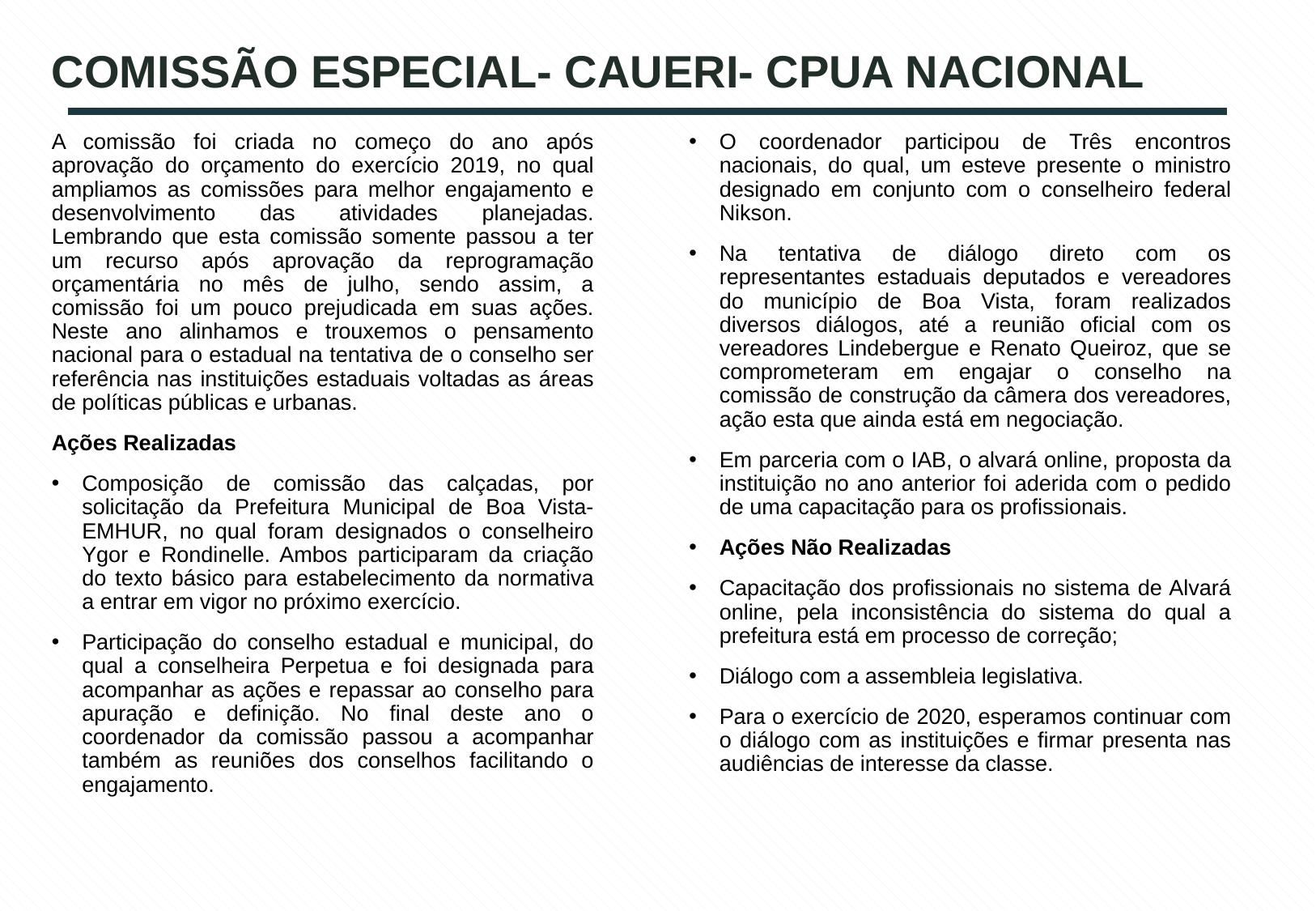

# COMISSÃO ESPECIAL- CAUERI- CPUA NACIONAL

A comissão foi criada no começo do ano após aprovação do orçamento do exercício 2019, no qual ampliamos as comissões para melhor engajamento e desenvolvimento das atividades planejadas. Lembrando que esta comissão somente passou a ter um recurso após aprovação da reprogramação orçamentária no mês de julho, sendo assim, a comissão foi um pouco prejudicada em suas ações. Neste ano alinhamos e trouxemos o pensamento nacional para o estadual na tentativa de o conselho ser referência nas instituições estaduais voltadas as áreas de políticas públicas e urbanas.
Ações Realizadas
Composição de comissão das calçadas, por solicitação da Prefeitura Municipal de Boa Vista- EMHUR, no qual foram designados o conselheiro Ygor e Rondinelle. Ambos participaram da criação do texto básico para estabelecimento da normativa a entrar em vigor no próximo exercício.
Participação do conselho estadual e municipal, do qual a conselheira Perpetua e foi designada para acompanhar as ações e repassar ao conselho para apuração e definição. No final deste ano o coordenador da comissão passou a acompanhar também as reuniões dos conselhos facilitando o engajamento.
O coordenador participou de Três encontros nacionais, do qual, um esteve presente o ministro designado em conjunto com o conselheiro federal Nikson.
Na tentativa de diálogo direto com os representantes estaduais deputados e vereadores do município de Boa Vista, foram realizados diversos diálogos, até a reunião oficial com os vereadores Lindebergue e Renato Queiroz, que se comprometeram em engajar o conselho na comissão de construção da câmera dos vereadores, ação esta que ainda está em negociação.
Em parceria com o IAB, o alvará online, proposta da instituição no ano anterior foi aderida com o pedido de uma capacitação para os profissionais.
Ações Não Realizadas
Capacitação dos profissionais no sistema de Alvará online, pela inconsistência do sistema do qual a prefeitura está em processo de correção;
Diálogo com a assembleia legislativa.
Para o exercício de 2020, esperamos continuar com o diálogo com as instituições e firmar presenta nas audiências de interesse da classe.

22